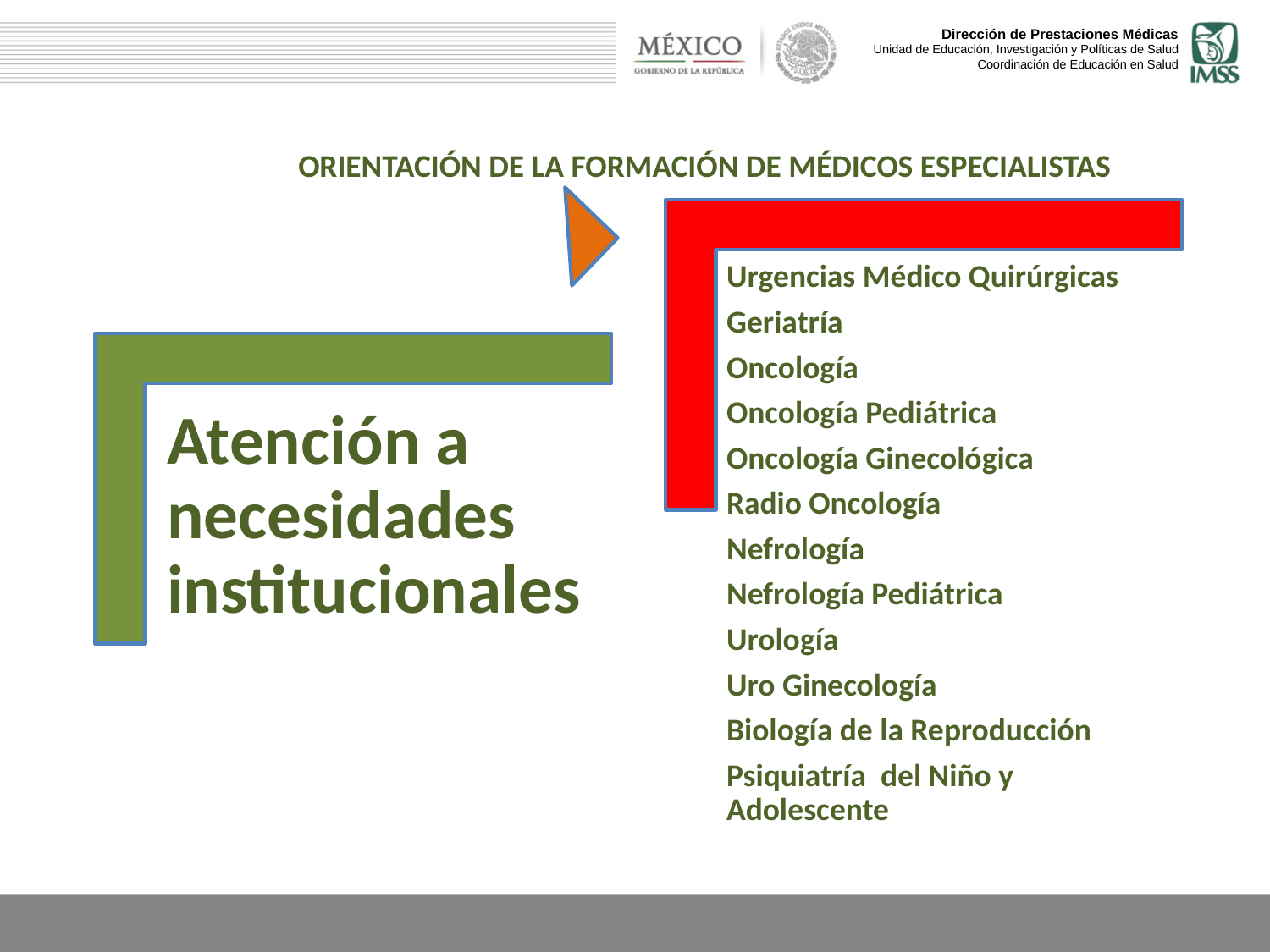

Atención a necesidades institucionales
Urgencias Médico Quirúrgicas
Geriatría
Oncología
Oncología Pediátrica
Oncología Ginecológica
Radio Oncología
Nefrología
Nefrología Pediátrica
Urología
Uro Ginecología
Biología de la Reproducción
Psiquiatría  del Niño y Adolescente
ORIENTACIÓN DE LA FORMACIÓN DE MÉDICOS ESPECIALISTAS